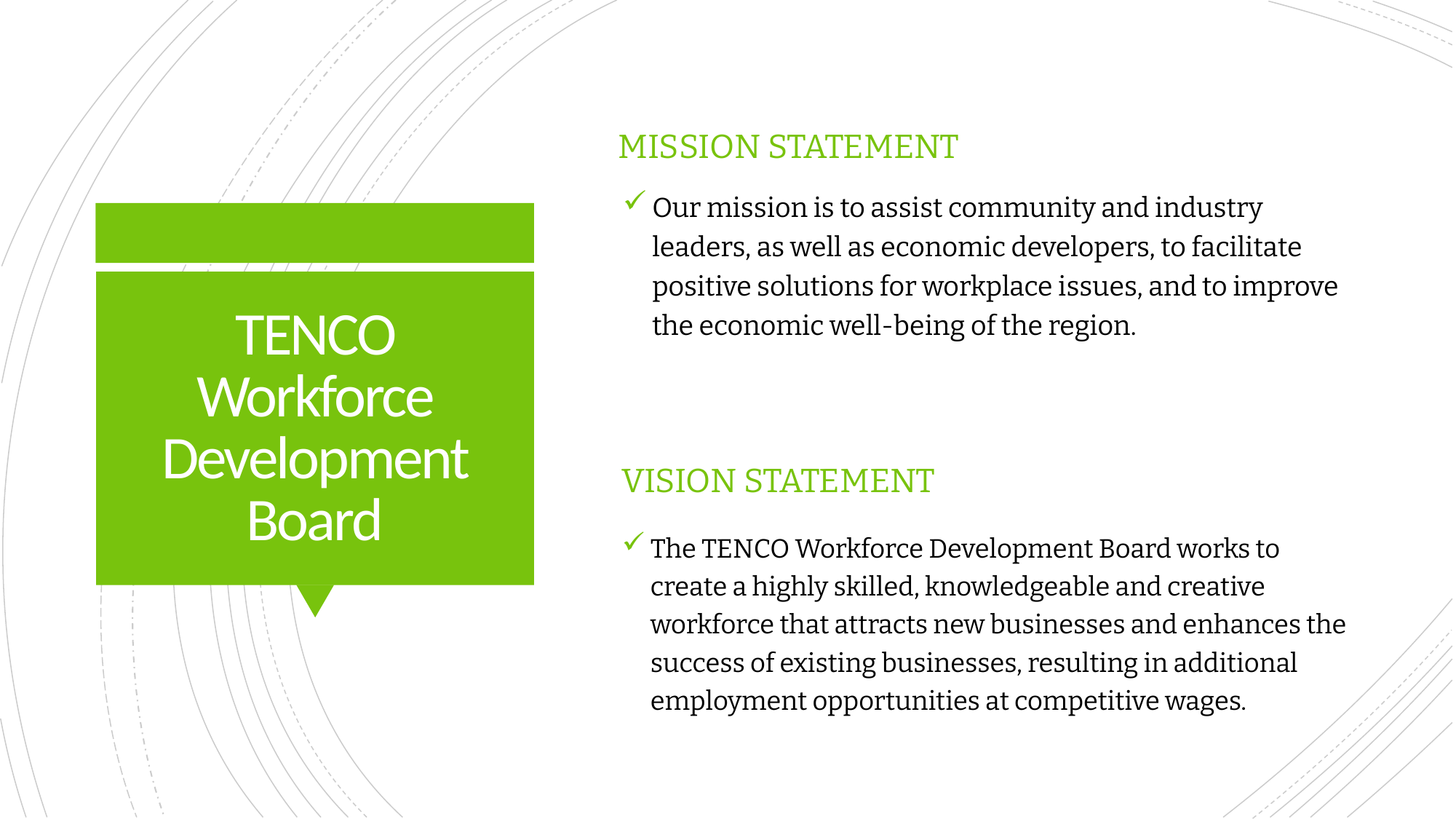

Mission statement
Mission Statement
Our mission is to assist community and industry leaders, as well as economic developers, to facilitate positive solutions for workplace issues, and to improve the economic well-being of the region.
# TENCO Workforce Development Board
Vision Statement
The TENCO Workforce Development Board works to create a highly skilled, knowledgeable and creative workforce that attracts new businesses and enhances the success of existing businesses, resulting in additional employment opportunities at competitive wages.